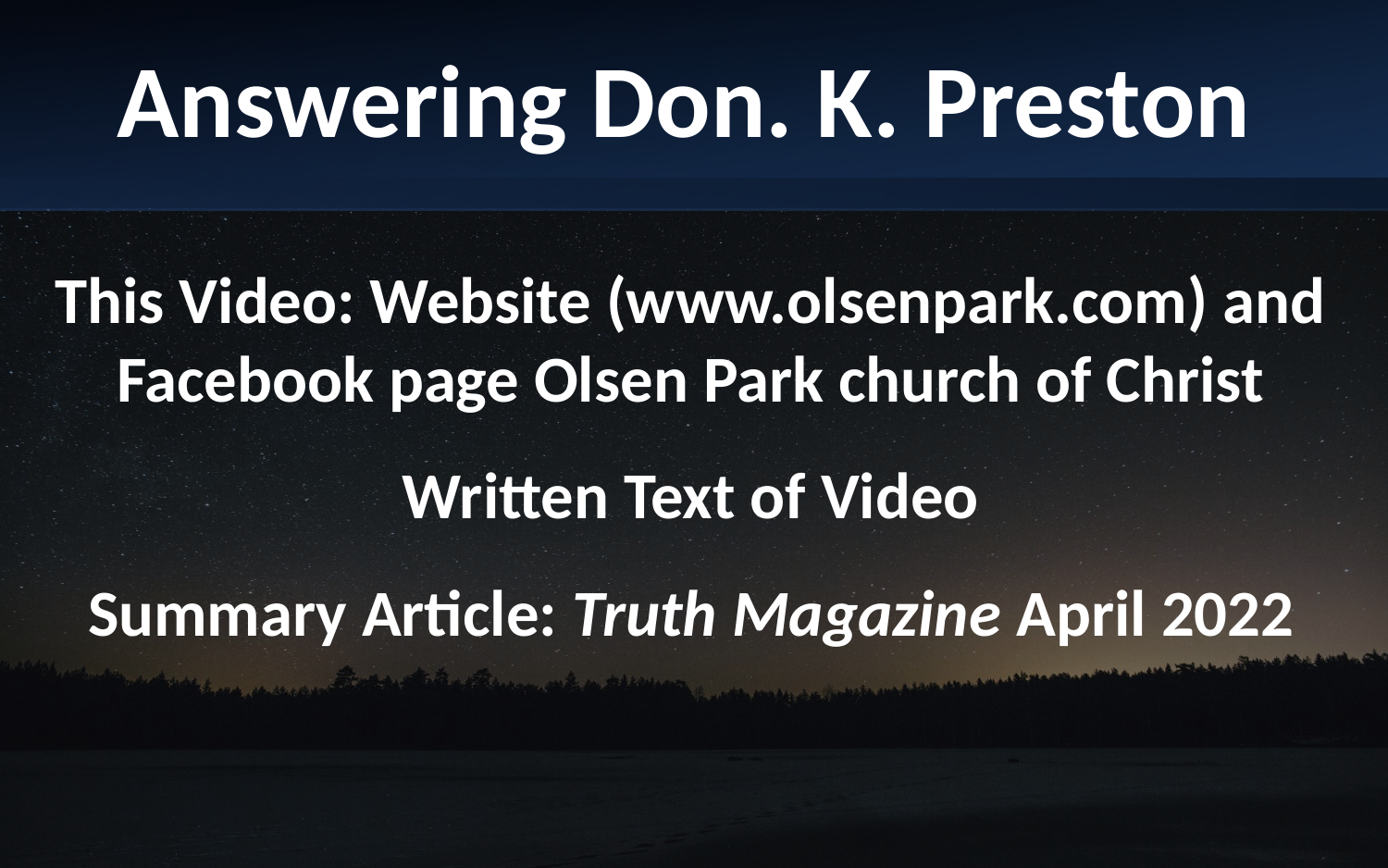

Answering Don. K. Preston
This Video: Website (www.olsenpark.com) and Facebook page Olsen Park church of Christ
Written Text of Video
Summary Article: Truth Magazine April 2022